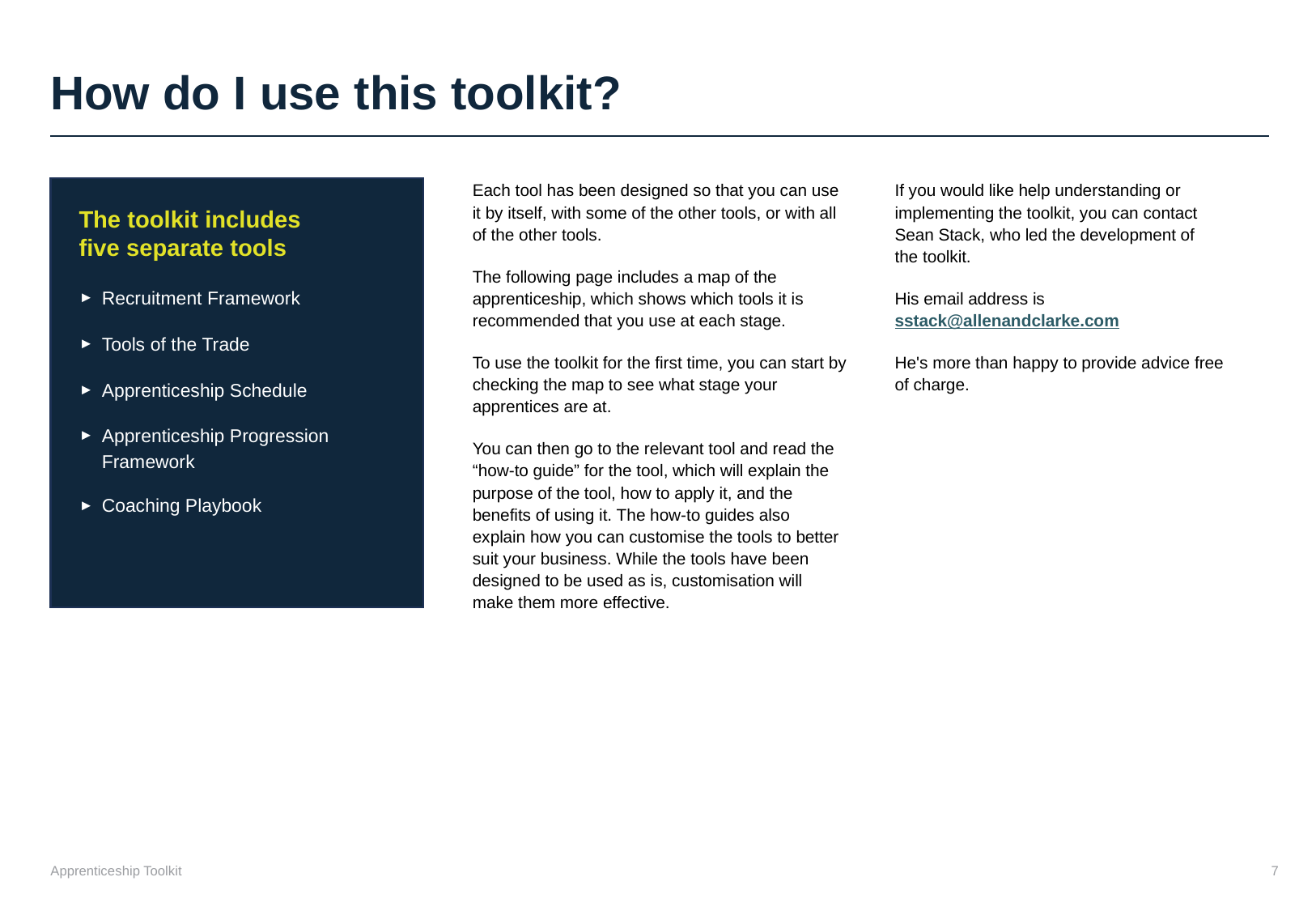

How do I use this toolkit?
Each tool has been designed so that you can use it by itself, with some of the other tools, or with all of the other tools.
The following page includes a map of the apprenticeship, which shows which tools it is recommended that you use at each stage.
To use the toolkit for the first time, you can start by checking the map to see what stage your apprentices are at.
You can then go to the relevant tool and read the “how-to guide” for the tool, which will explain the purpose of the tool, how to apply it, and the benefits of using it. The how-to guides also explain how you can customise the tools to better suit your business. While the tools have been designed to be used as is, customisation will
make them more effective.
If you would like help understanding or implementing the toolkit, you can contact
Sean Stack, who led the development of
the toolkit.
His email address is sstack@allenandclarke.com
He's more than happy to provide advice free
of charge.

The toolkit includes
five separate tools

Recruitment Framework
Tools of the Trade
Apprenticeship Schedule
Apprenticeship Progression Framework
Coaching Playbook
Apprenticeship Toolkit
7